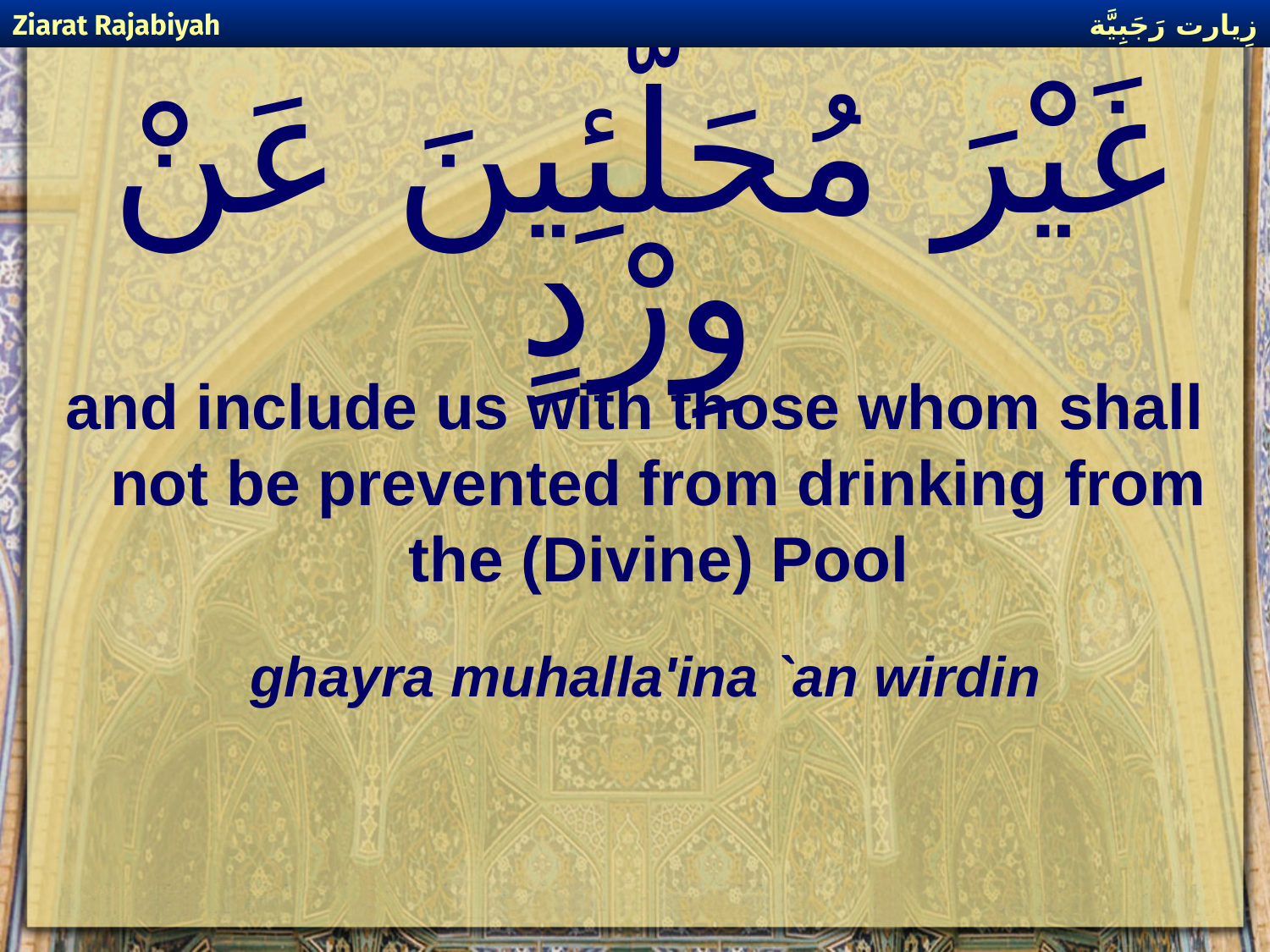

زِيارت رَجَبِيَّة
Ziarat Rajabiyah
# غَيْرَ مُحَلَّئِينَ عَنْ وِرْدٍ
and include us with those whom shall not be prevented from drinking from the (Divine) Pool
ghayra muhalla'ina `an wirdin